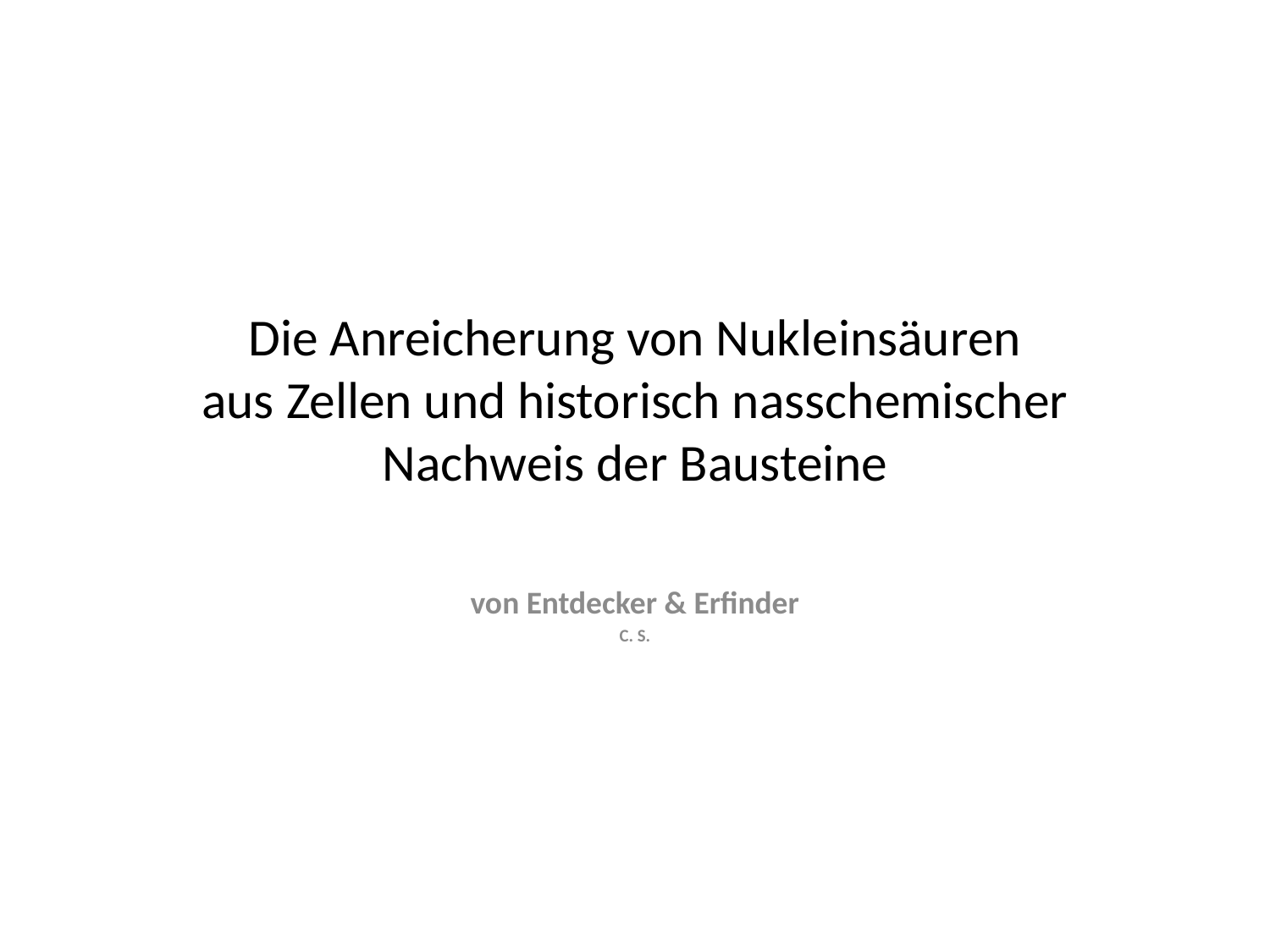

# Die Anreicherung von Nukleinsäuren aus Zellen und historisch nasschemischer Nachweis der Bausteine
von Entdecker & Erfinder
C. S.